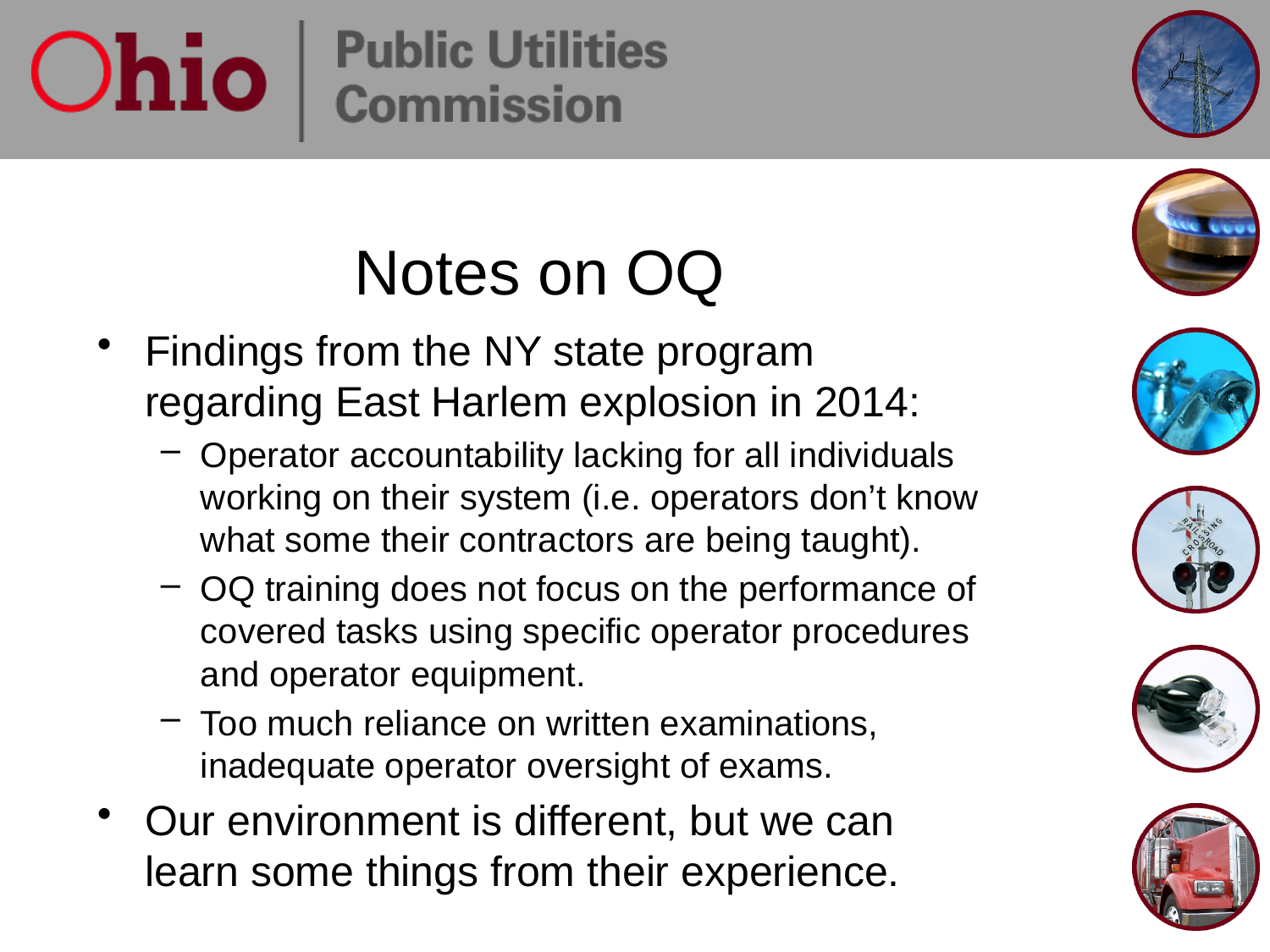

# Notes on OQ
Findings from the NY state program regarding East Harlem explosion in 2014:
Operator accountability lacking for all individuals working on their system (i.e. operators don’t know what some their contractors are being taught).
OQ training does not focus on the performance of covered tasks using specific operator procedures and operator equipment.
Too much reliance on written examinations, inadequate operator oversight of exams.
Our environment is different, but we can learn some things from their experience.